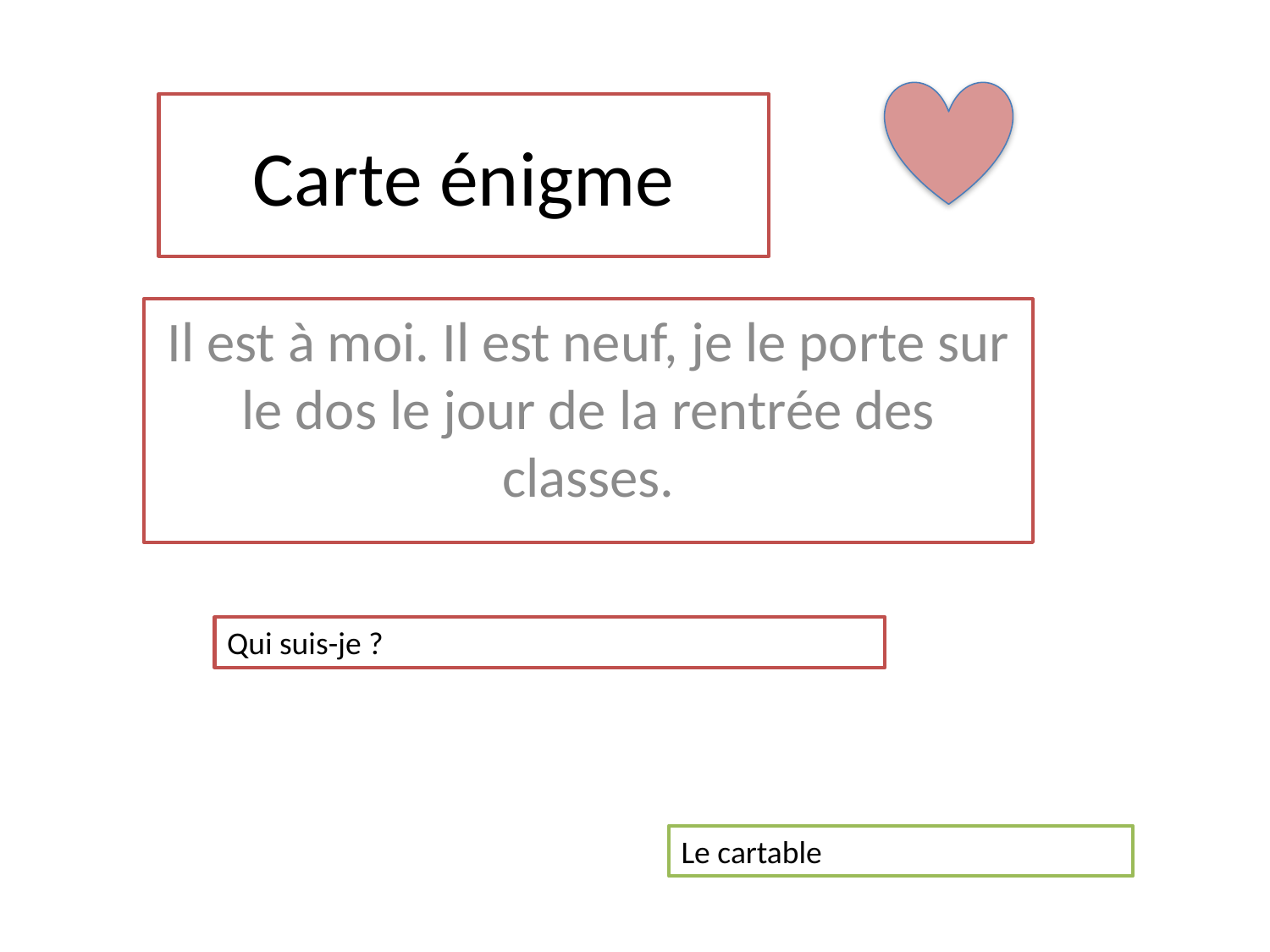

# Carte énigme
Il est à moi. Il est neuf, je le porte sur le dos le jour de la rentrée des classes.
Qui suis-je ?
Le cartable